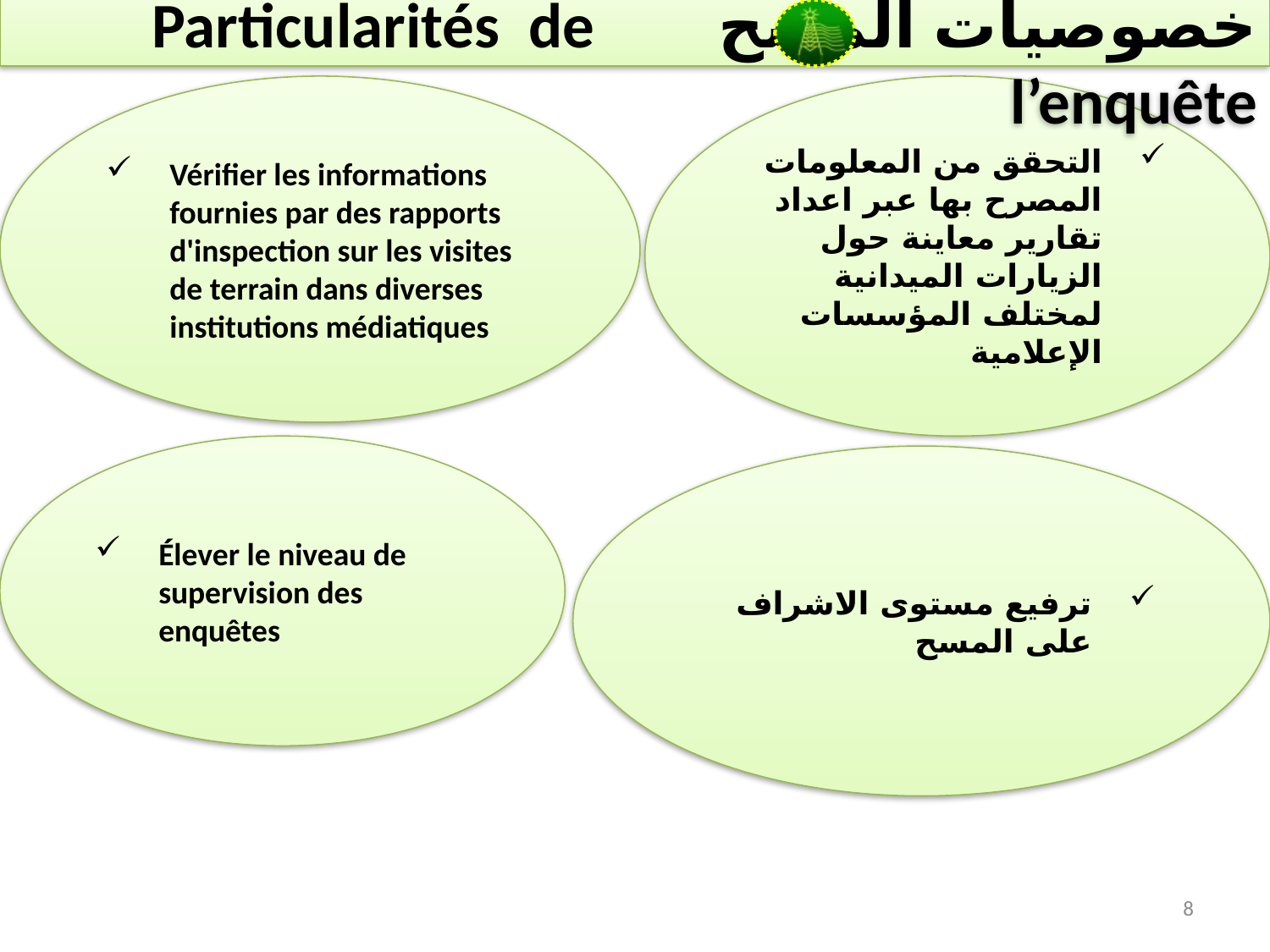

خصوصيات المسح       Particularités  de l’enquête
Vérifier les informations fournies par des rapports d'inspection sur les visites de terrain dans diverses institutions médiatiques
التحقق من المعلومات المصرح بها عبر اعداد تقارير معاينة حول الزيارات الميدانية لمختلف المؤسسات الإعلامية
Élever le niveau de supervision des enquêtes
ترفيع مستوى الاشراف على المسح
8